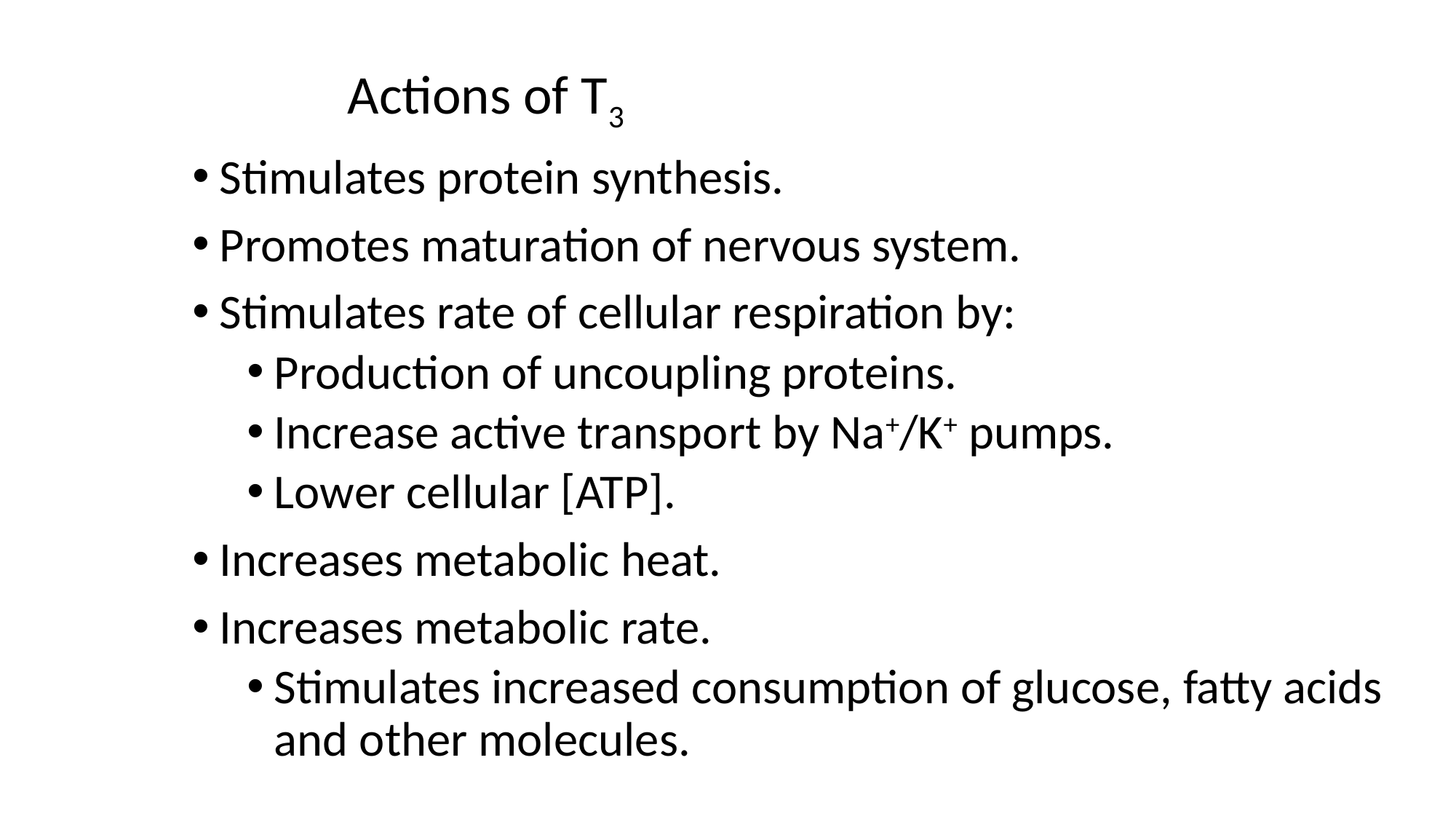

# Actions of T3
Stimulates protein synthesis.
Promotes maturation of nervous system.
Stimulates rate of cellular respiration by:
Production of uncoupling proteins.
Increase active transport by Na+/K+ pumps.
Lower cellular [ATP].
Increases metabolic heat.
Increases metabolic rate.
Stimulates increased consumption of glucose, fatty acids and other molecules.